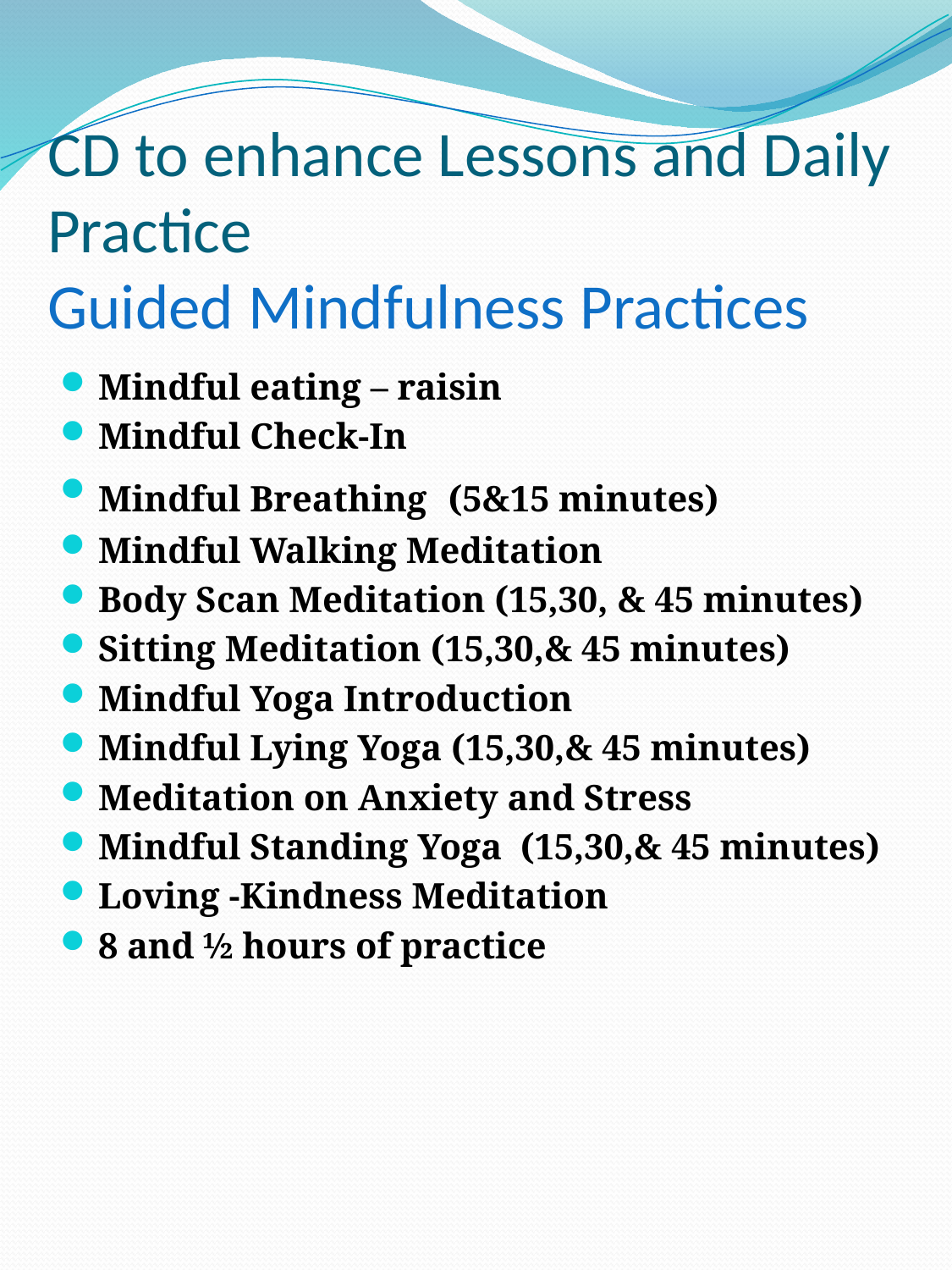

# CD to enhance Lessons and Daily Practice Guided Mindfulness Practices
Mindful eating – raisin
Mindful Check-In
Mindful Breathing  (5&15 minutes)
Mindful Walking Meditation
Body Scan Meditation (15,30, & 45 minutes)
Sitting Meditation (15,30,& 45 minutes)
Mindful Yoga Introduction
Mindful Lying Yoga (15,30,& 45 minutes)
Meditation on Anxiety and Stress
Mindful Standing Yoga  (15,30,& 45 minutes)
Loving -Kindness Meditation
8 and ½ hours of practice